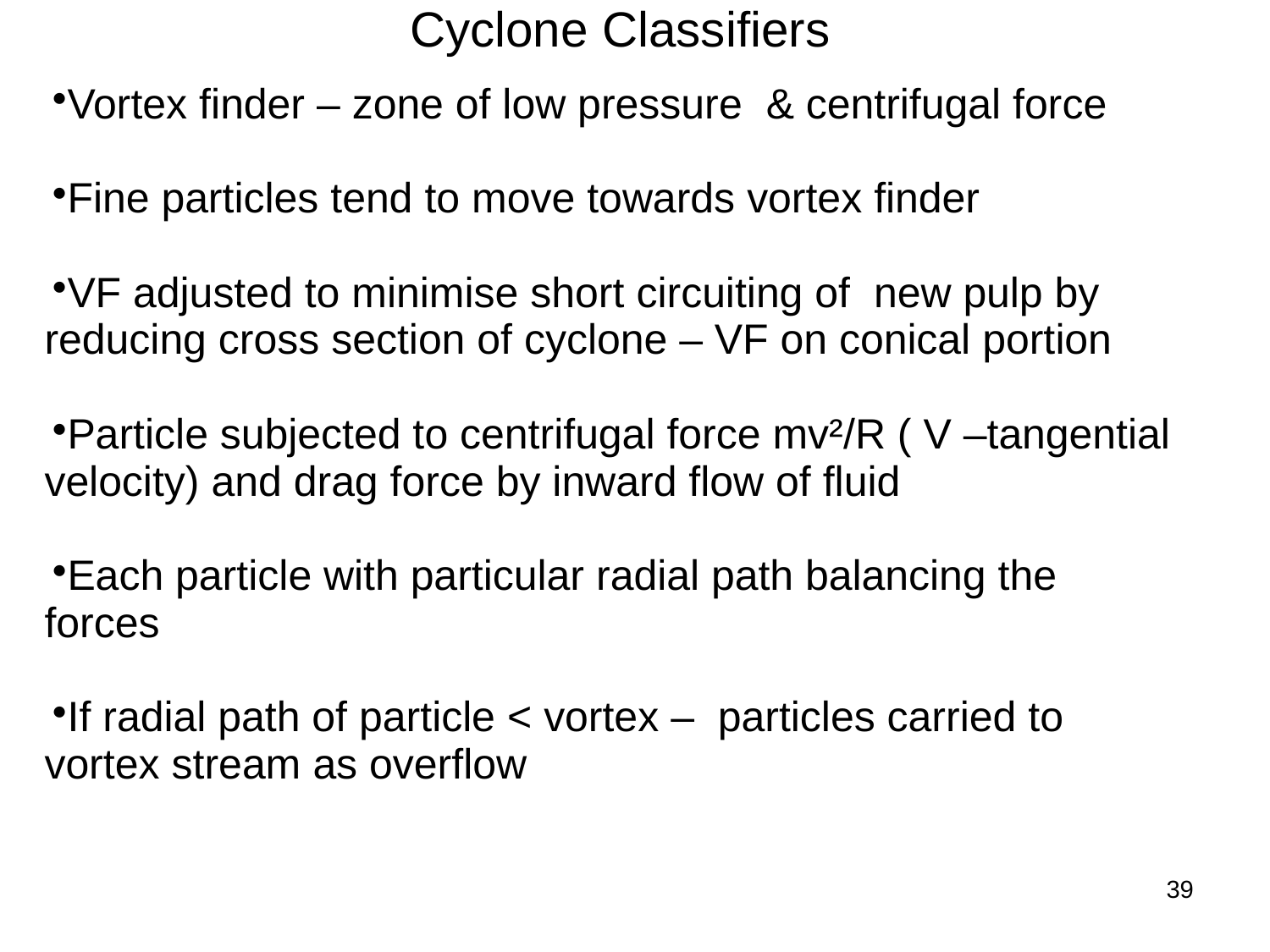

# Cyclone Classifiers
| Vortex finder – zone of low pressure & centrifugal force Fine particles tend to move towards vortex finder VF adjusted to minimise short circuiting of new pulp by reducing cross section of cyclone – VF on conical portion Particle subjected to centrifugal force mv²/R ( V –tangential velocity) and drag force by inward flow of fluid Each particle with particular radial path balancing the forces If radial path of particle < vortex – particles carried to vortex stream as overflow |
| --- |
|  |

39